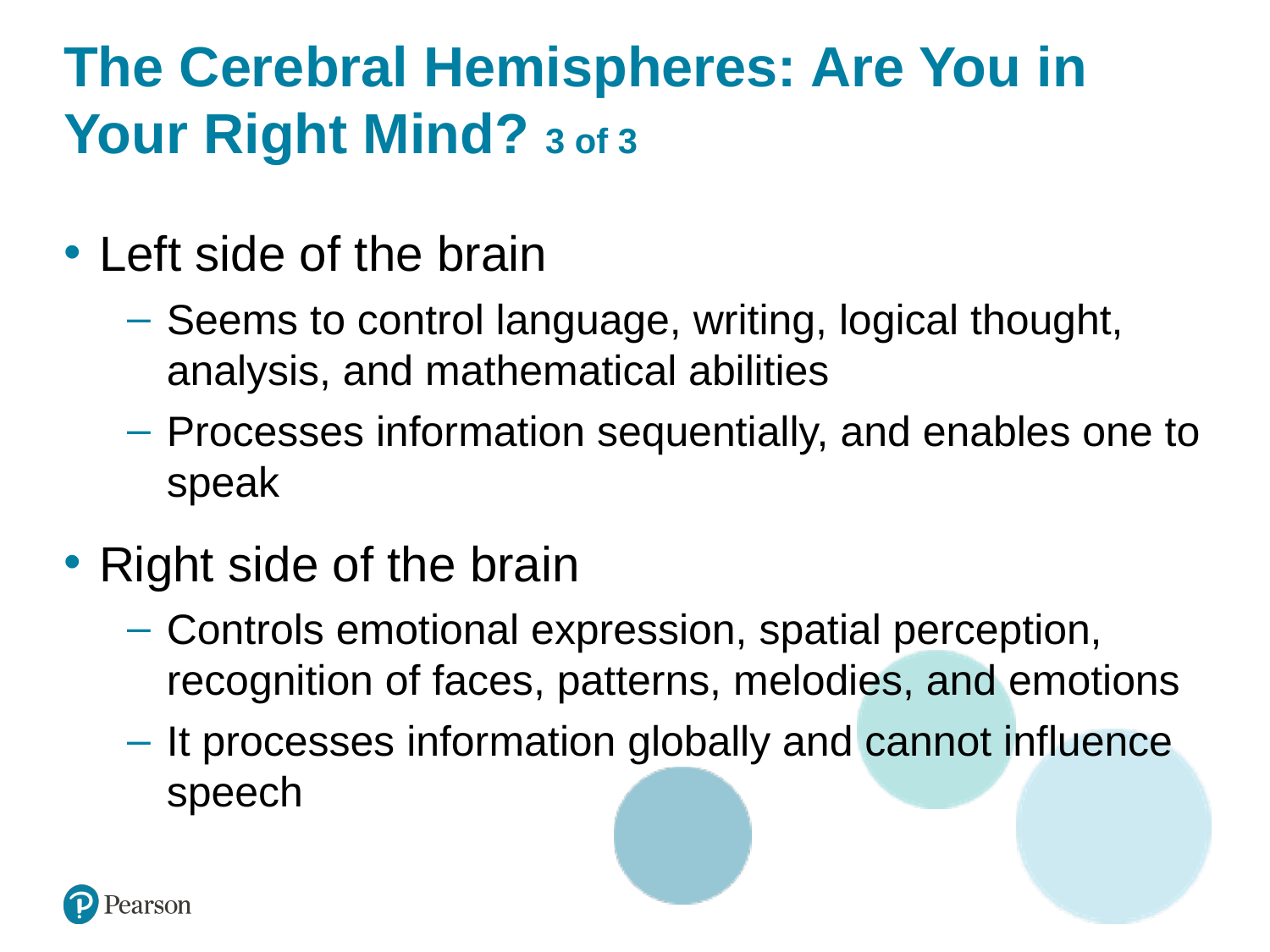

# The Cerebral Hemispheres: Are You in Your Right Mind? 3 of 3
Left side of the brain
Seems to control language, writing, logical thought, analysis, and mathematical abilities
Processes information sequentially, and enables one to speak
Right side of the brain
Controls emotional expression, spatial perception, recognition of faces, patterns, melodies, and emotions
It processes information globally and cannot influence speech